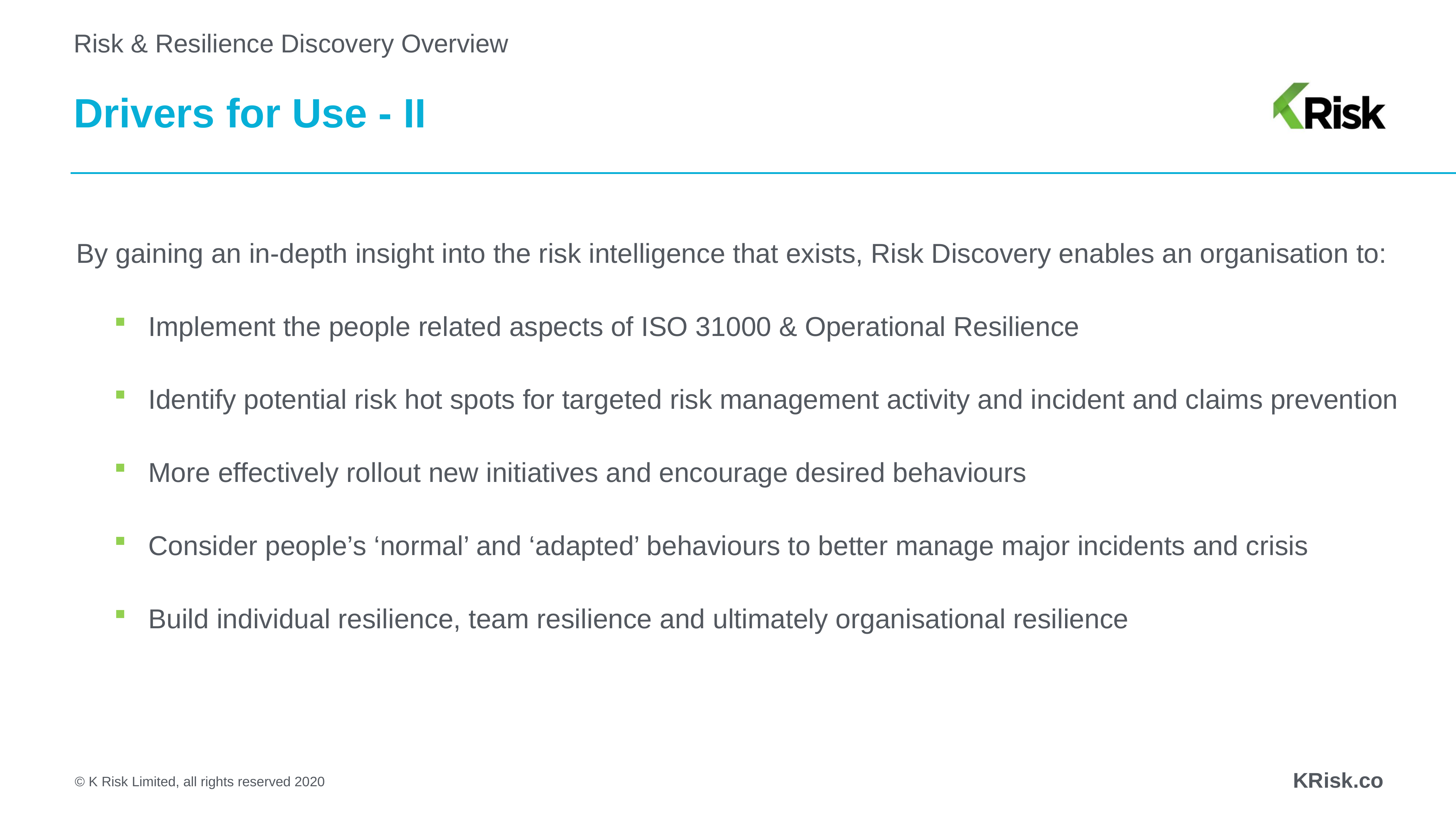

Risk & Resilience Discovery Overview

# Drivers for Use - II

By gaining an in-depth insight into the risk intelligence that exists, Risk Discovery enables an organisation to:
Implement the people related aspects of ISO 31000 & Operational Resilience
Identify potential risk hot spots for targeted risk management activity and incident and claims prevention
More effectively rollout new initiatives and encourage desired behaviours
Consider people’s ‘normal’ and ‘adapted’ behaviours to better manage major incidents and crisis
Build individual resilience, team resilience and ultimately organisational resilience